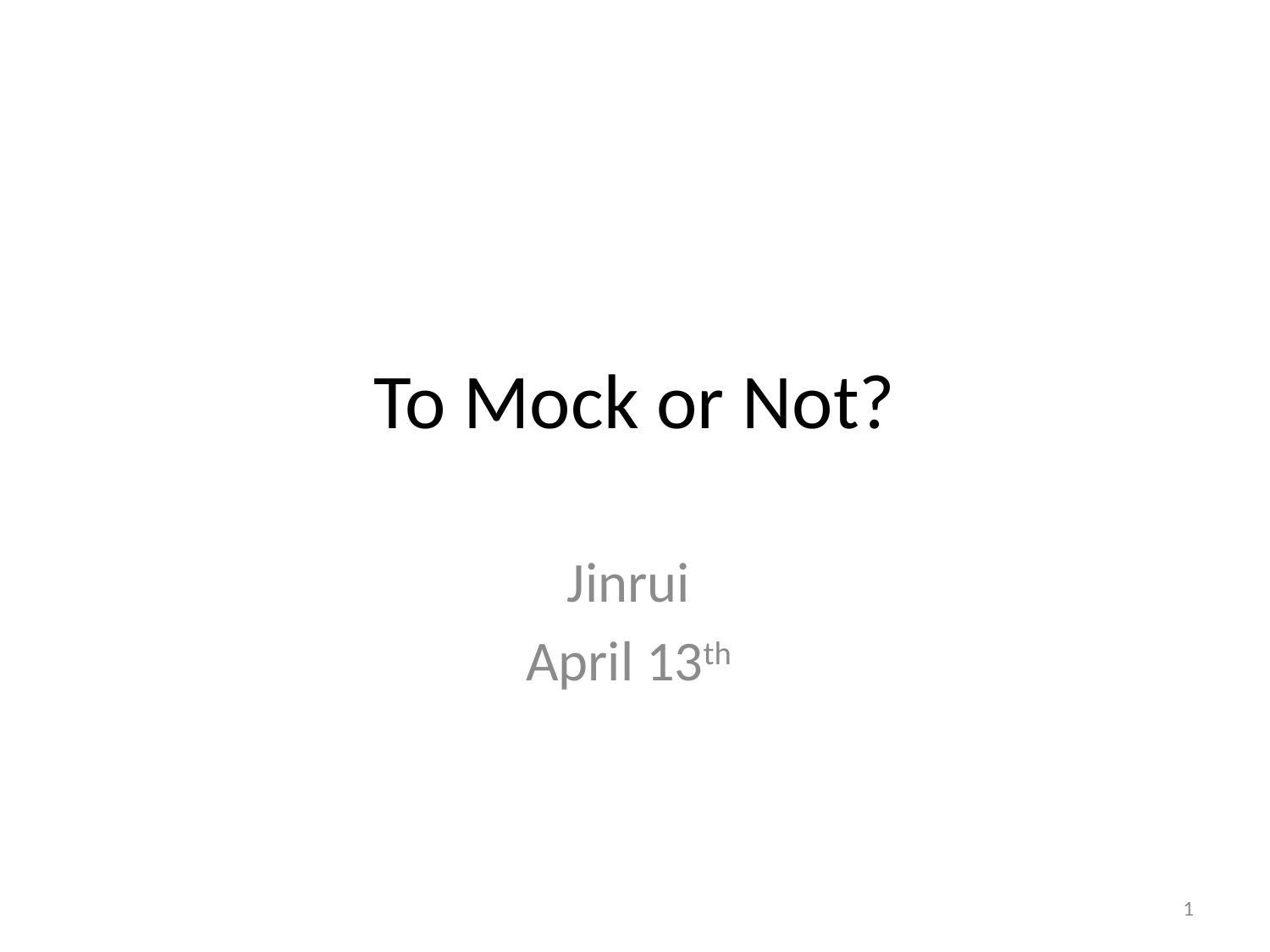

# To Mock or Not?
Jinrui
April 13th
1